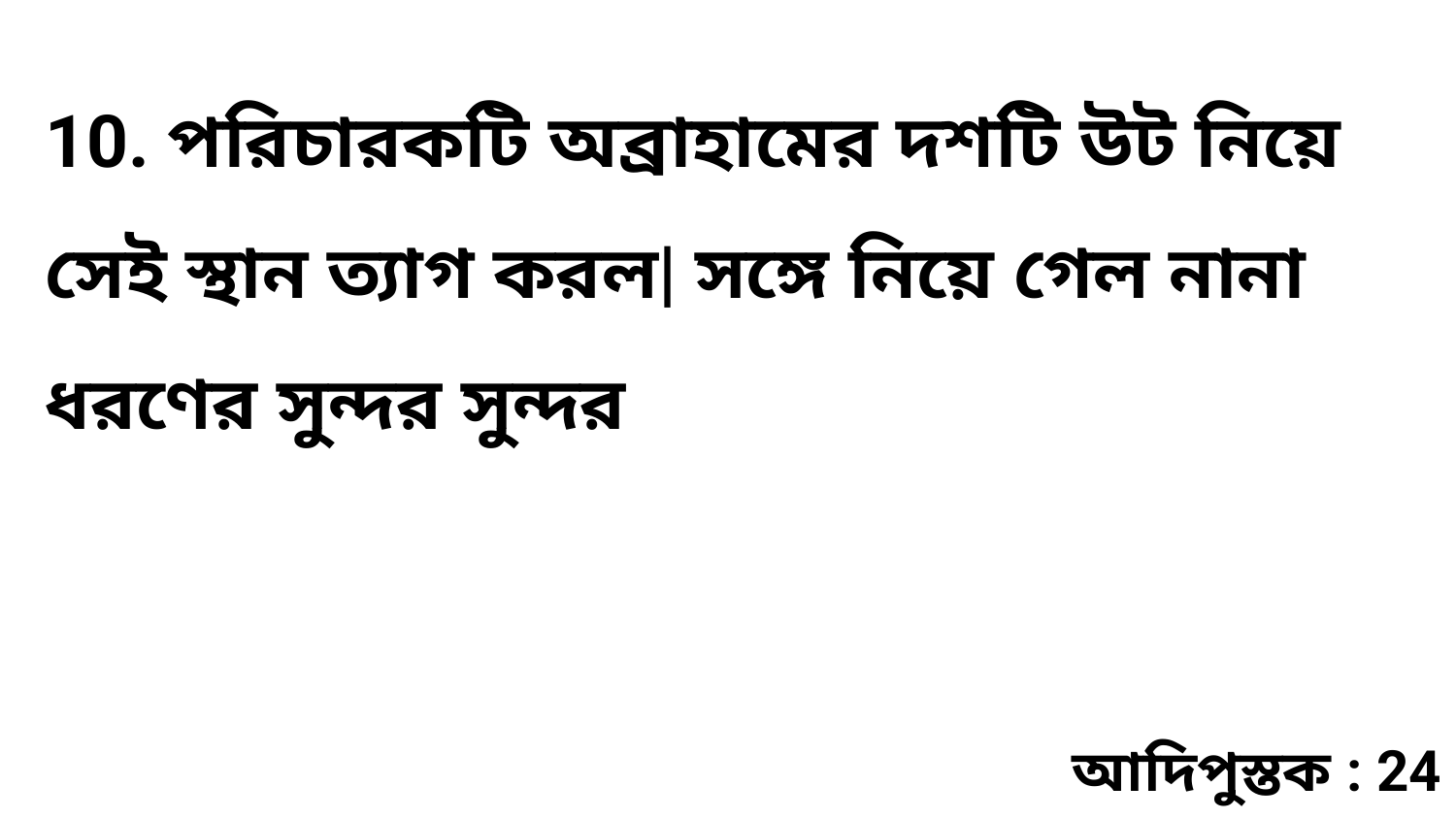

10. পরিচারকটি অব্রাহামের দশটি উট নিয়ে সেই স্থান ত্যাগ করল| সঙ্গে নিয়ে গেল নানা ধরণের সুন্দর সুন্দর
আদিপুস্তক : 24